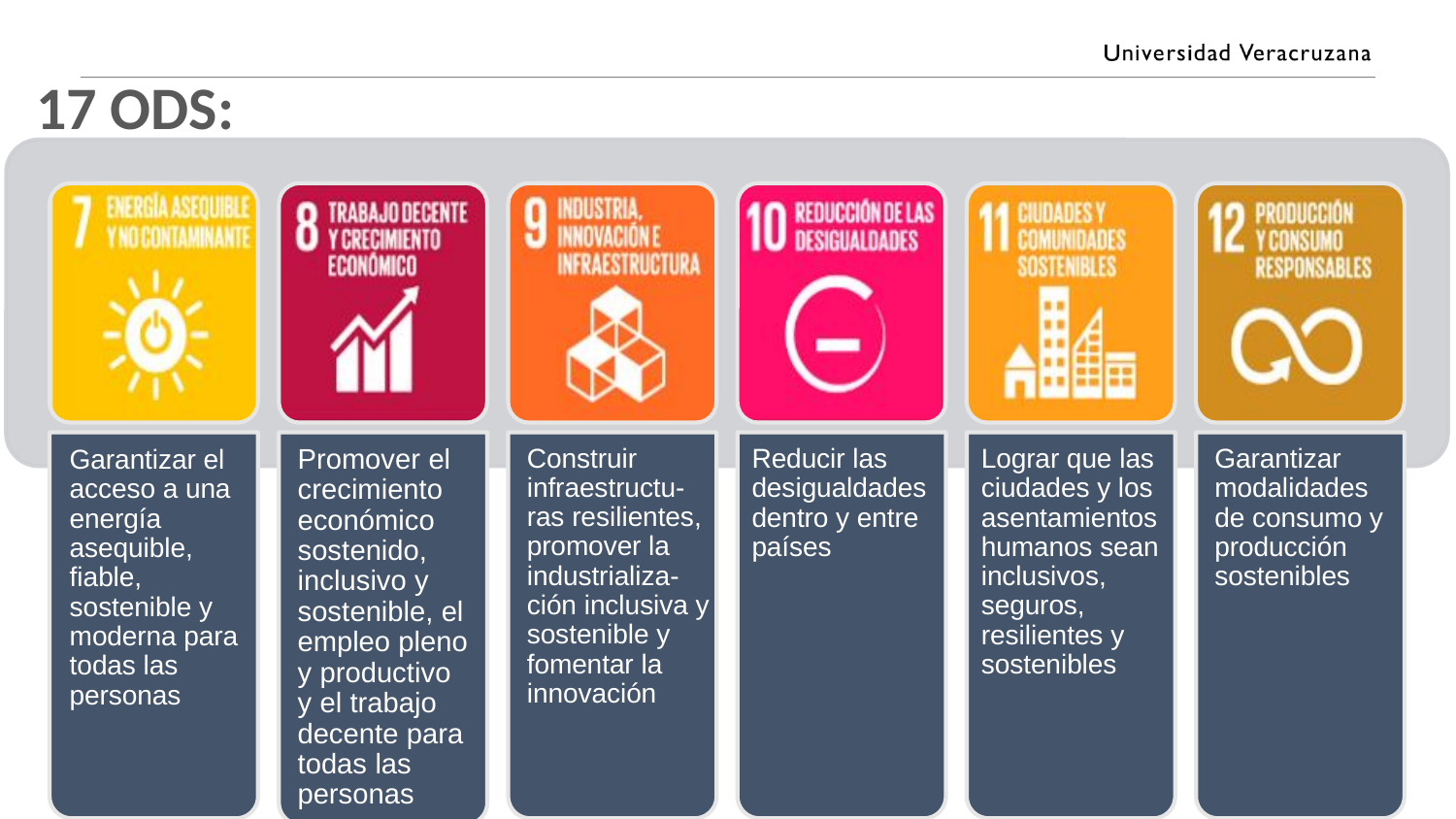

17 ODS:

Construir infraestructu-ras resilientes, promover la industrializa-ción inclusiva y
sostenible y fomentar la innovación

Garantizar el acceso a una energía asequible, fiable, sostenible y moderna para todas las personas

Promover el crecimiento económico sostenido, inclusivo y sostenible, el empleo pleno y productivo y el trabajo decente para todas las personas

Reducir las desigualdades
dentro y entre países

Lograr que las ciudades y los
asentamientos humanos sean inclusivos, seguros, resilientes y sostenibles

Garantizar modalidades
de consumo y producción sostenibles